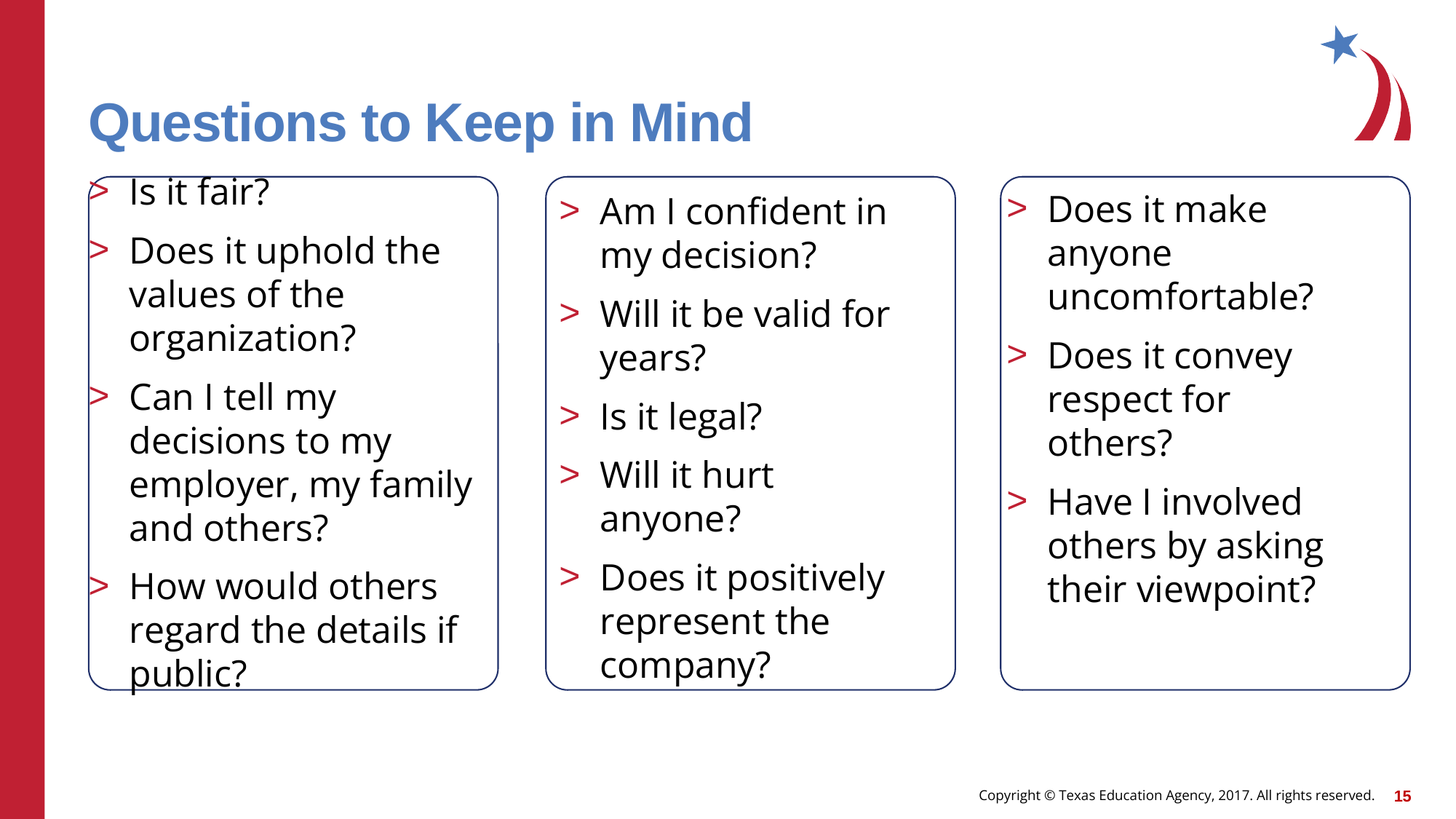

# Questions to Keep in Mind

Is it fair?
Does it uphold the   values of the organization?
Can I tell my decisions to my employer, my family and others?
How would others regard the details if public?

Does it make anyone uncomfortable?
Does it convey respect for others?
Have I involved others by asking their viewpoint?

Am I confident in my decision?
Will it be valid for years?
Is it legal?
Will it hurt anyone?
Does it positively represent the company?